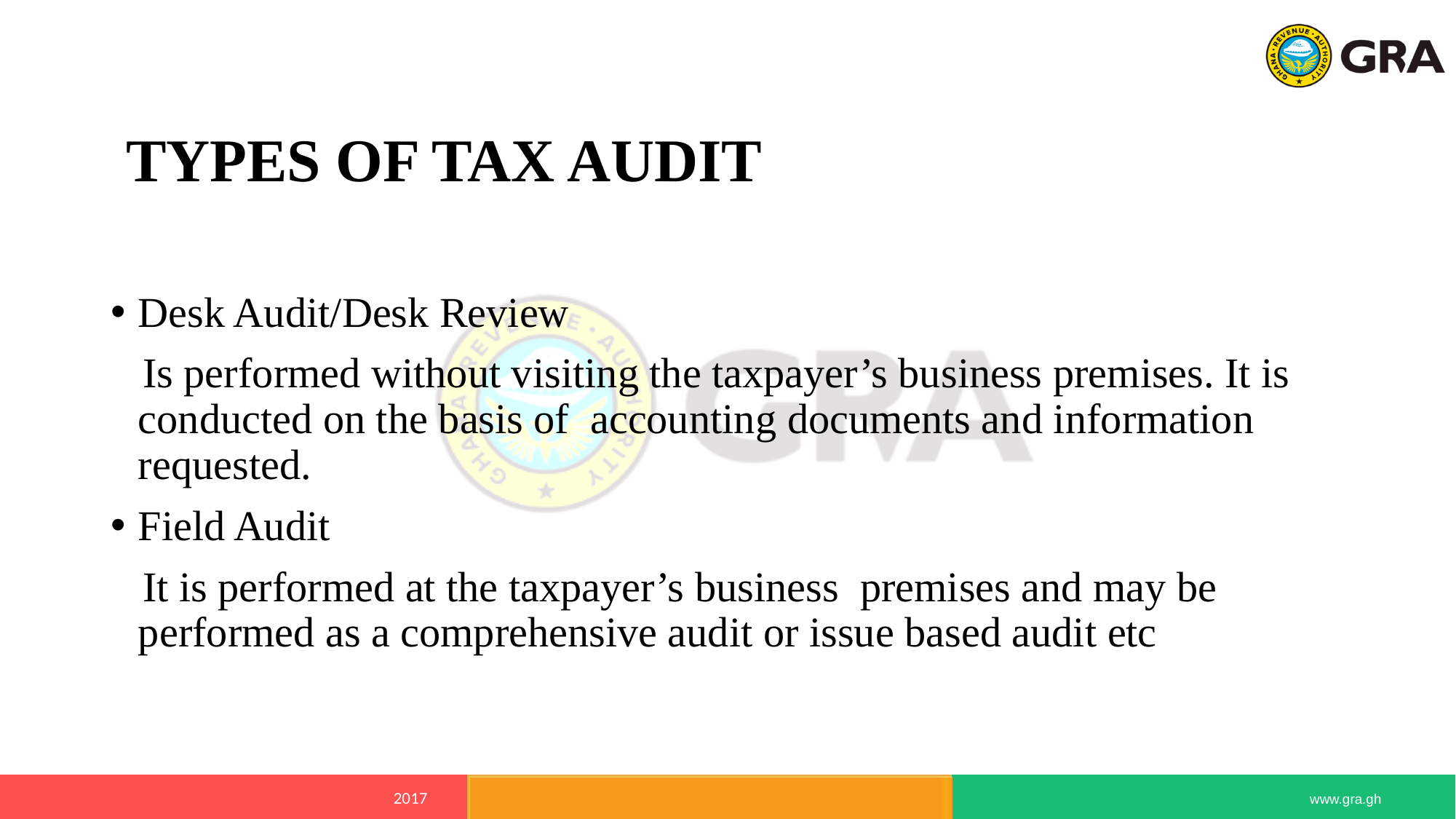

TYPES OF TAX AUDIT

Desk Audit/Desk Review
   Is performed without visiting the taxpayer’s business premises. It is conducted on the basis of  accounting documents and information requested.
Field Audit
   It is performed at the taxpayer’s business  premises and may be performed as a comprehensive audit or issue based audit etc

POLICY & PROGRAMMES - D.T.R.D
2017